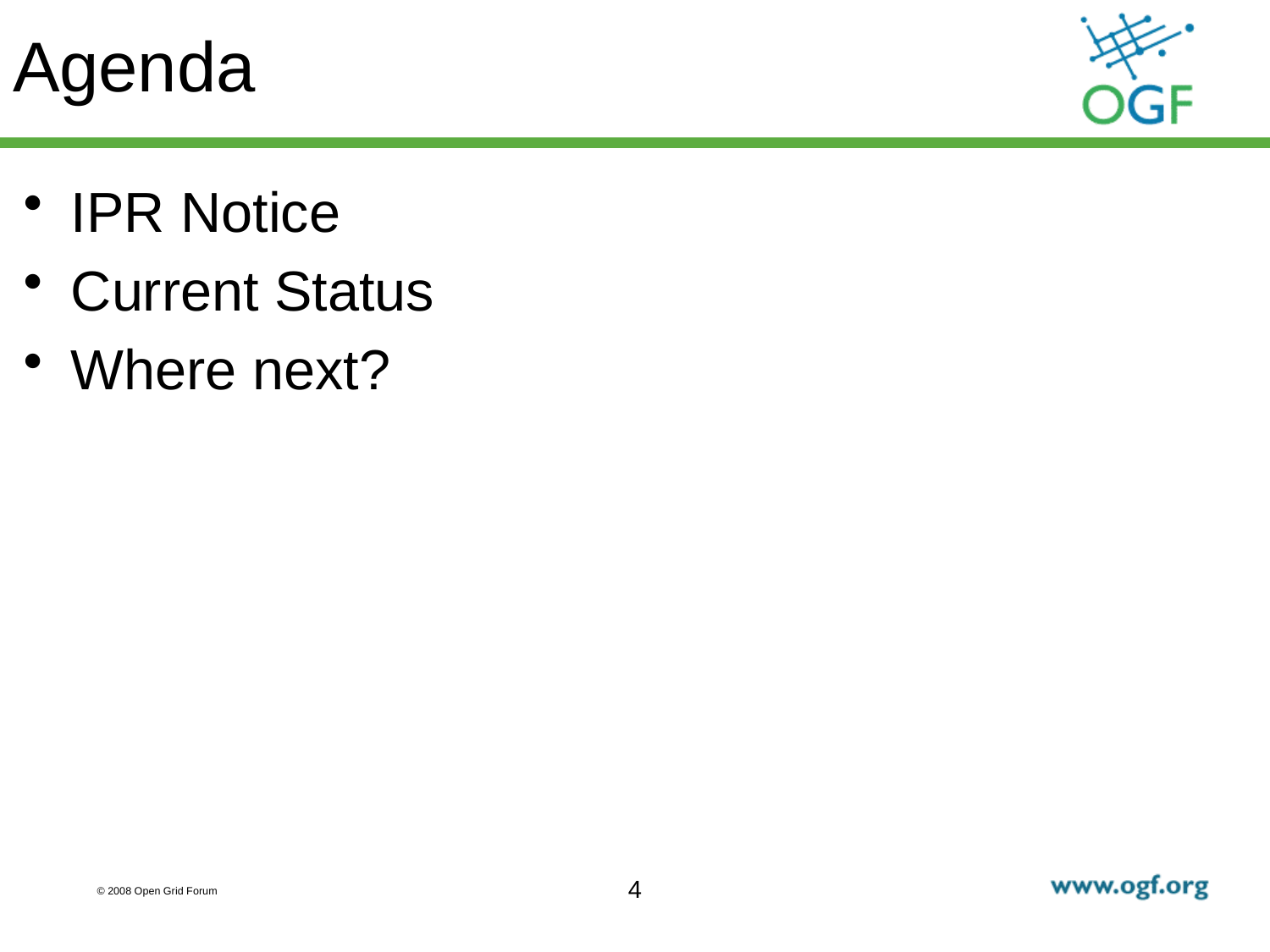

# Agenda
IPR Notice
Current Status
Where next?
4